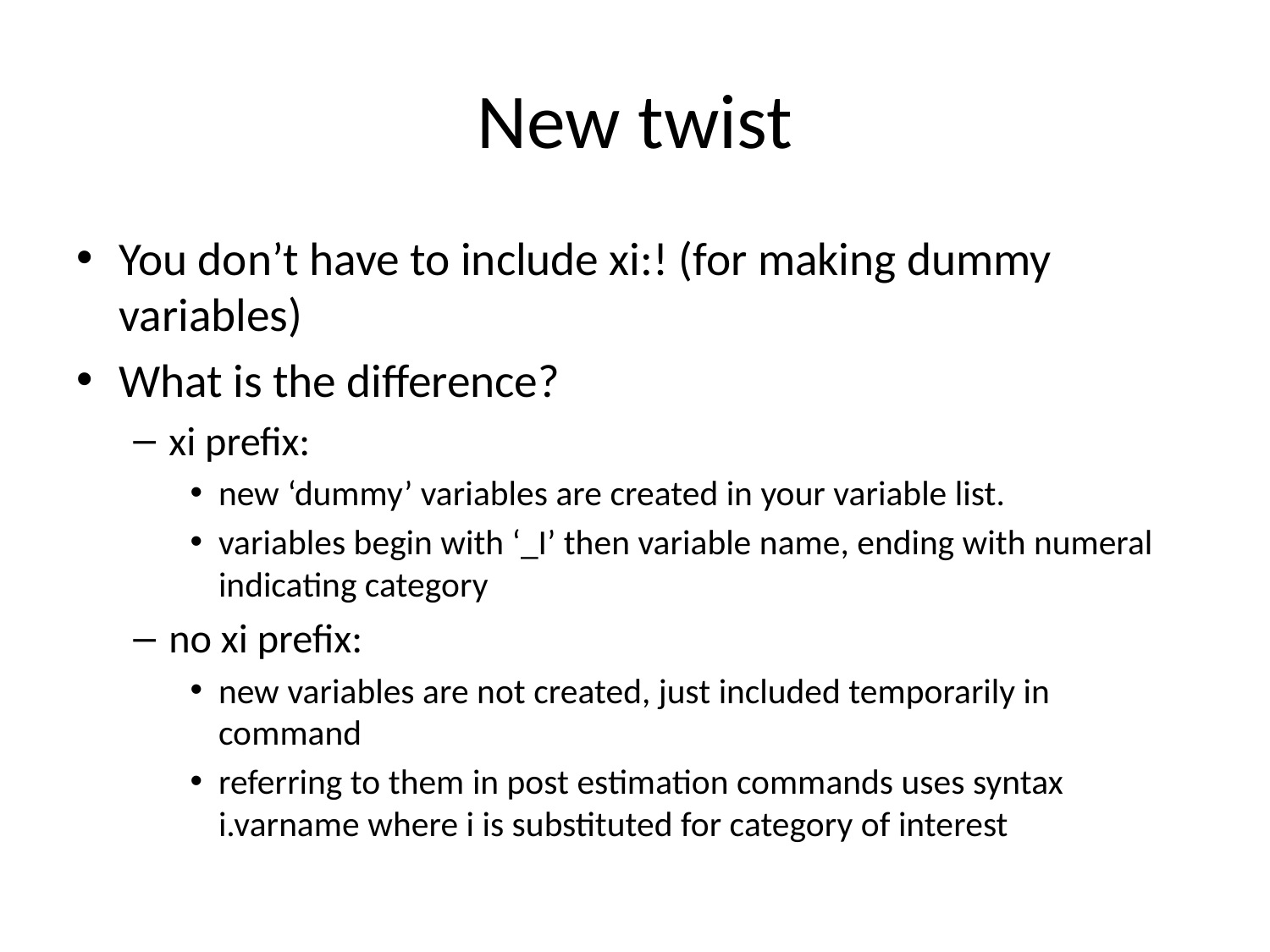

# New twist
You don’t have to include xi:! (for making dummy variables)
What is the difference?
xi prefix:
new ‘dummy’ variables are created in your variable list.
variables begin with ‘_I’ then variable name, ending with numeral indicating category
no xi prefix:
new variables are not created, just included temporarily in command
referring to them in post estimation commands uses syntax i.varname where i is substituted for category of interest